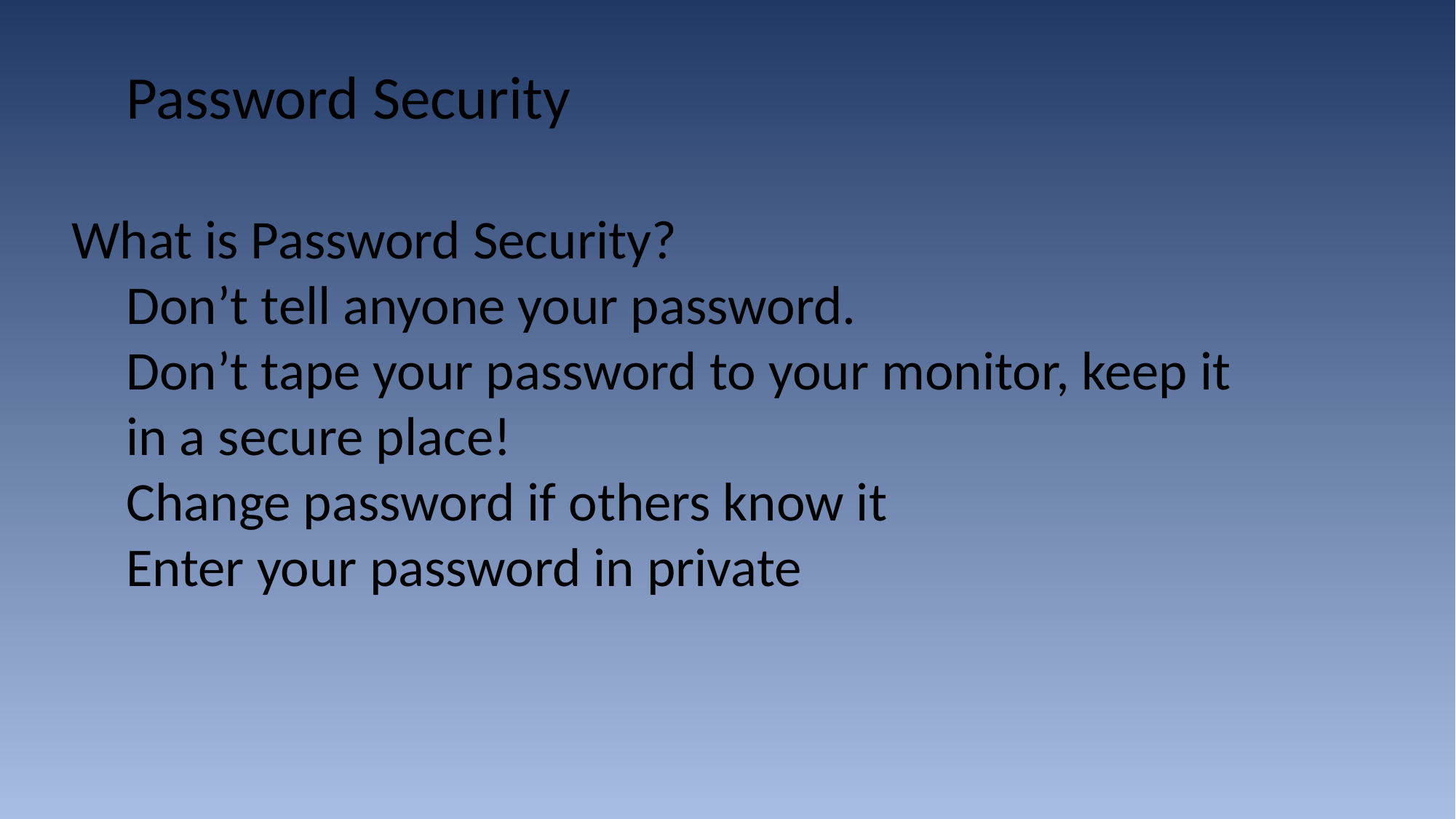

Password Security

What is Password Security?
Don’t tell anyone your password.
Don’t tape your password to your monitor, keep it in a secure place!
Change password if others know it
Enter your password in private